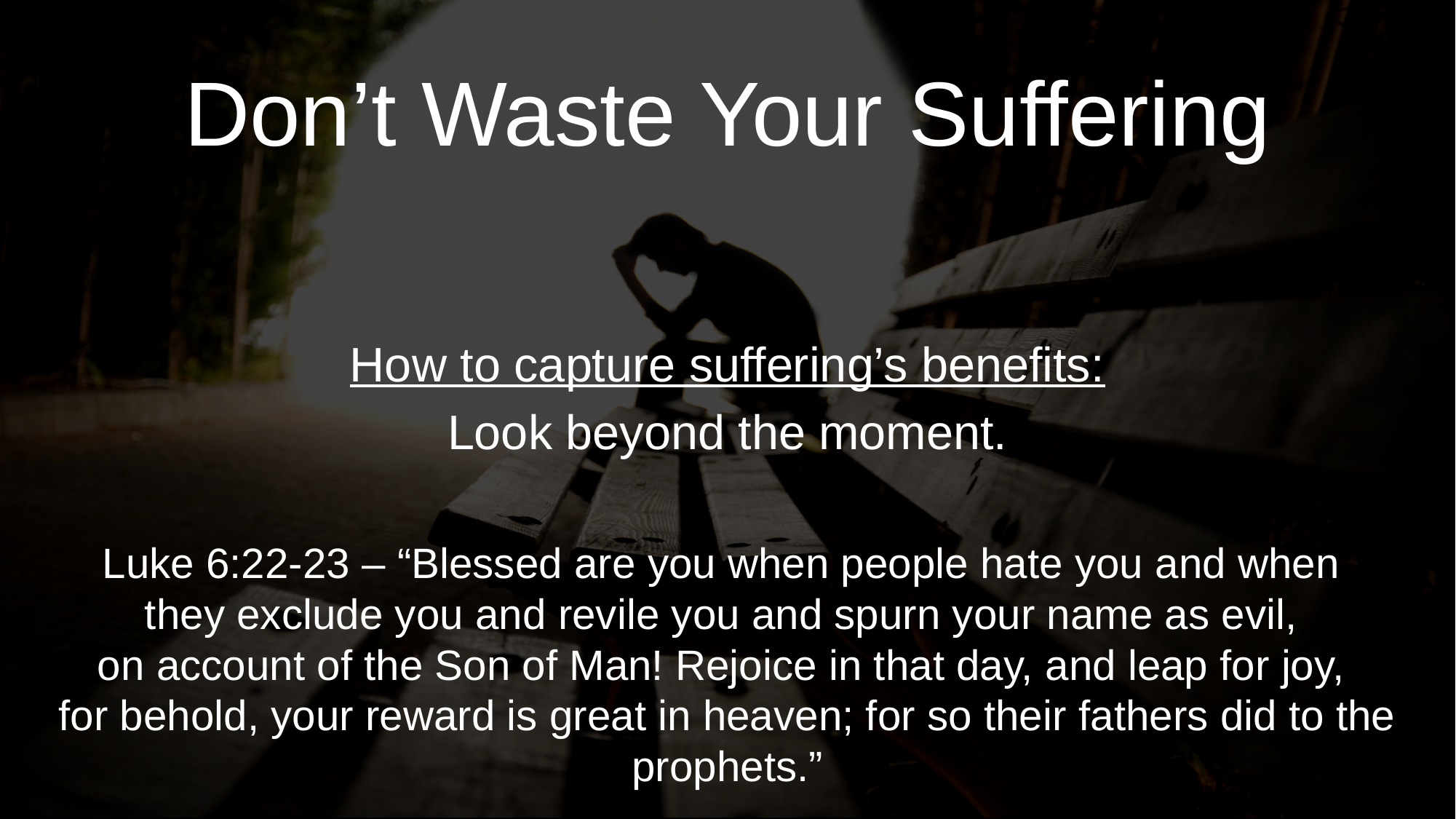

Don’t Waste Your Suffering

How to capture suffering’s benefits:
Look beyond the moment.

Luke 6:22-23 – “Blessed are you when people hate you and when
they exclude you and revile you and spurn your name as evil,
on account of the Son of Man! Rejoice in that day, and leap for joy,
for behold, your reward is great in heaven; for so their fathers did to the prophets.”